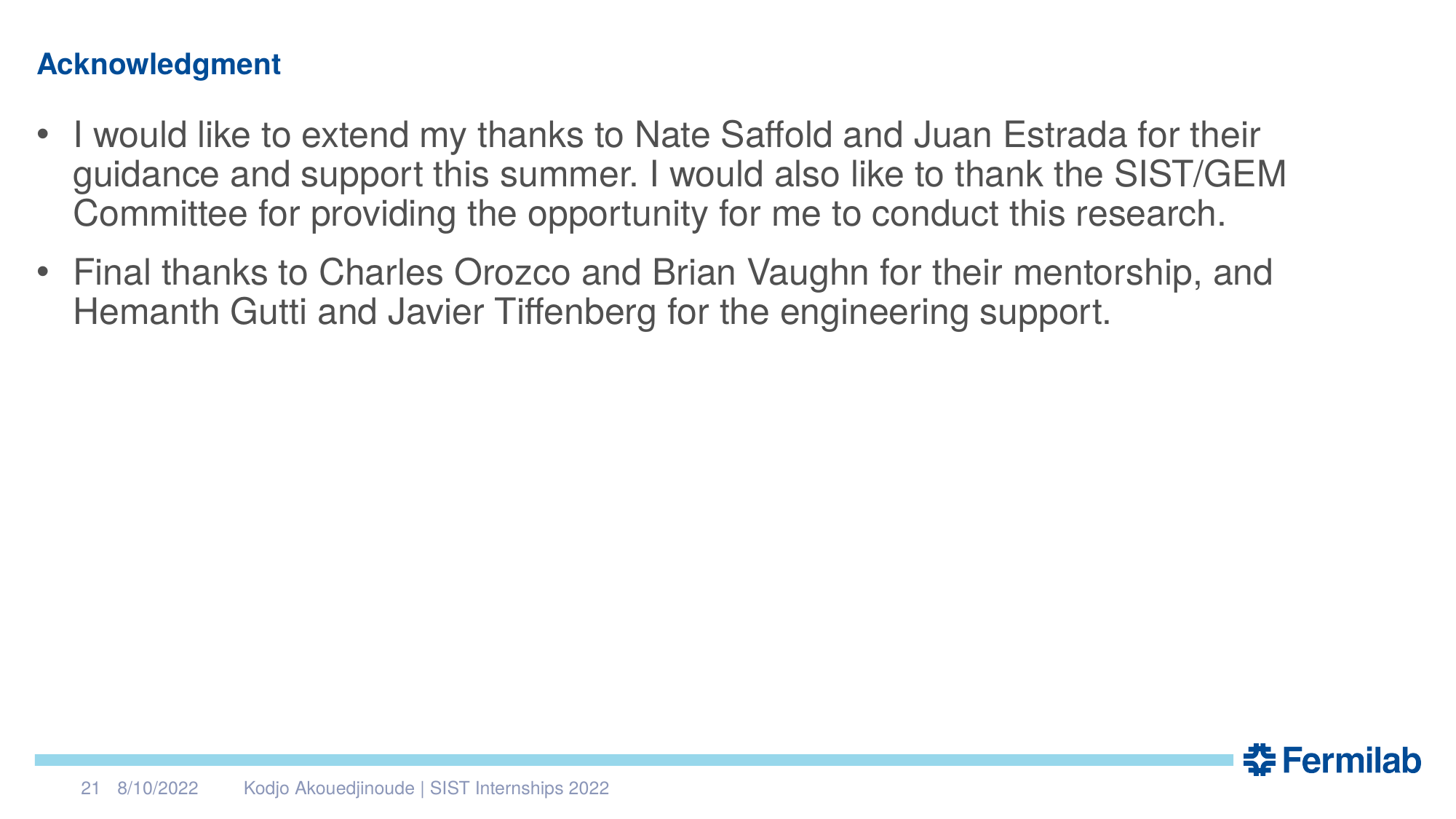

# Acknowledgment
I would like to extend my thanks to Nate Saffold and Juan Estrada for their guidance and support this summer. I would also like to thank the SIST/GEM Committee for providing the opportunity for me to conduct this research.
Final thanks to Charles Orozco and Brian Vaughn for their mentorship, and Hemanth Gutti and Javier Tiffenberg for the engineering support.

21
8/10/2022
Kodjo Akouedjinoude | SIST Internships 2022